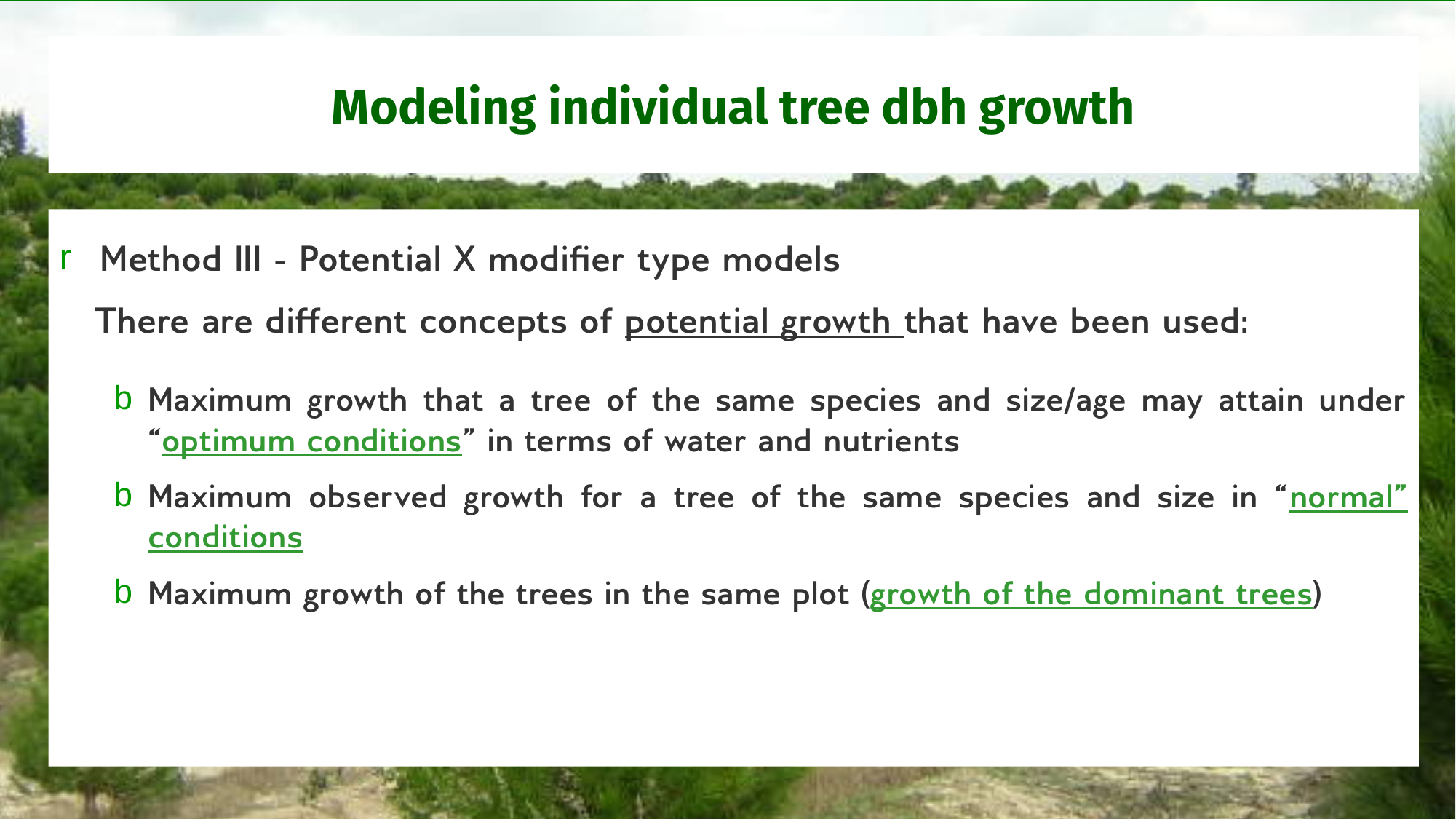

# Modeling individual tree dbh growth
Method III - Potential X modifier type models
   There are different concepts of potential growth that have been used:

Maximum growth that a tree of the same species and size/age may attain under “optimum conditions” in terms of water and nutrients
Maximum observed growth for a tree of the same species and size in “normal” conditions
Maximum growth of the trees in the same plot (growth of the dominant trees)